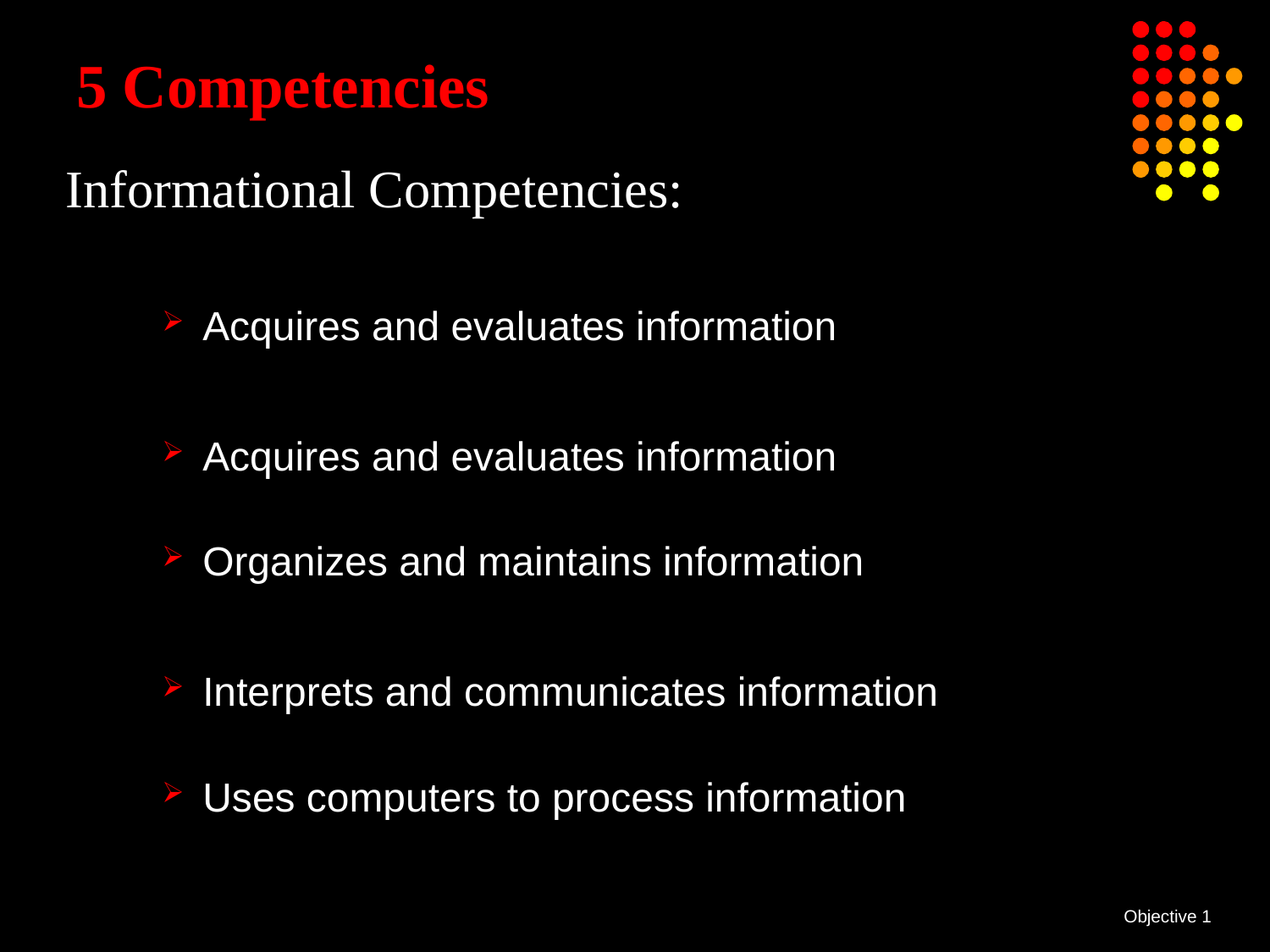

# 5 Competencies
Informational Competencies:

Acquires and evaluates information

Acquires and evaluates information
Organizes and maintains information

Interprets and communicates information
Uses computers to process information
Objective 1